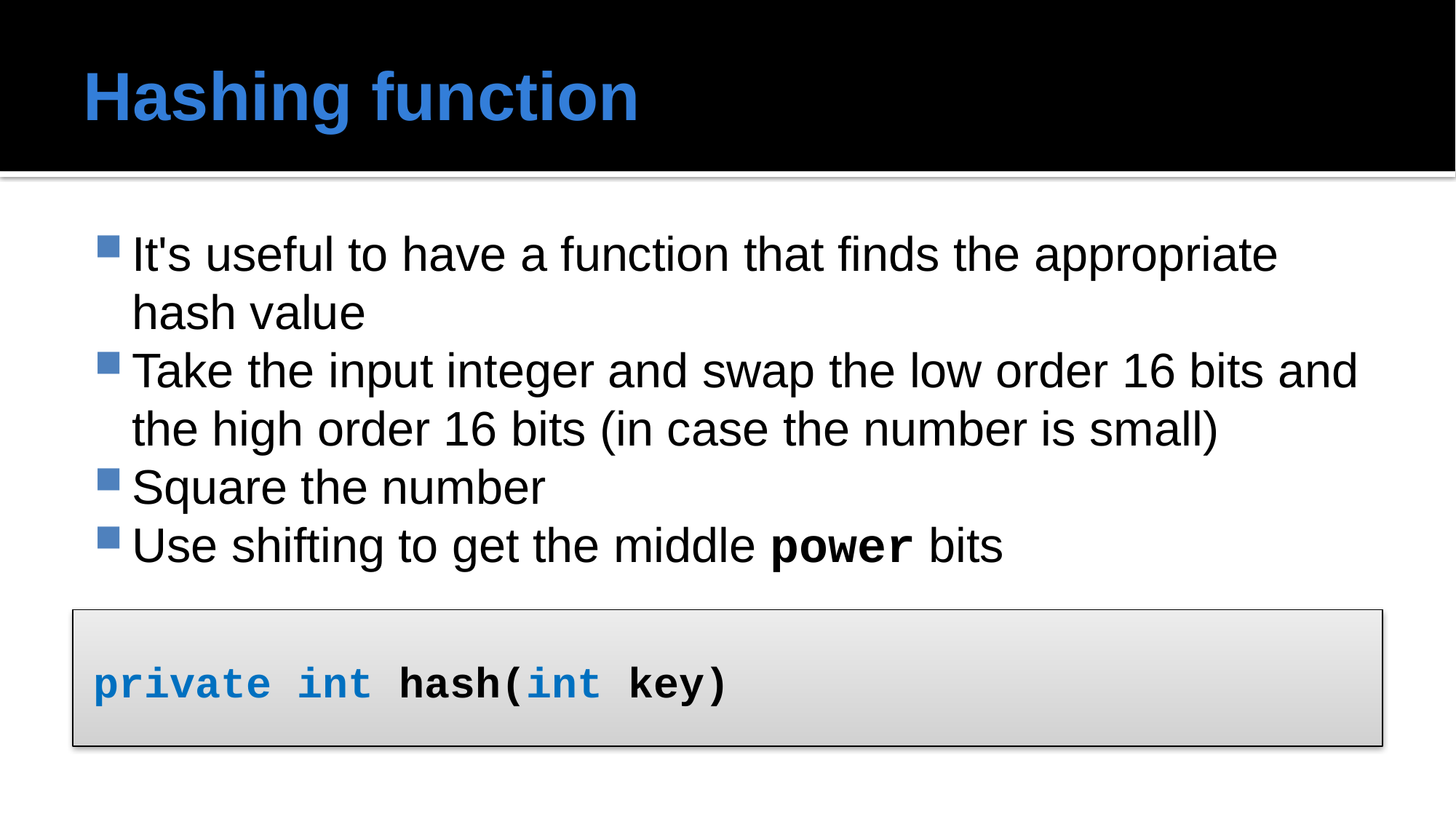

# Hashing function
It's useful to have a function that finds the appropriate hash value
Take the input integer and swap the low order 16 bits and the high order 16 bits (in case the number is small)
Square the number
Use shifting to get the middle power bits
private int hash(int key)